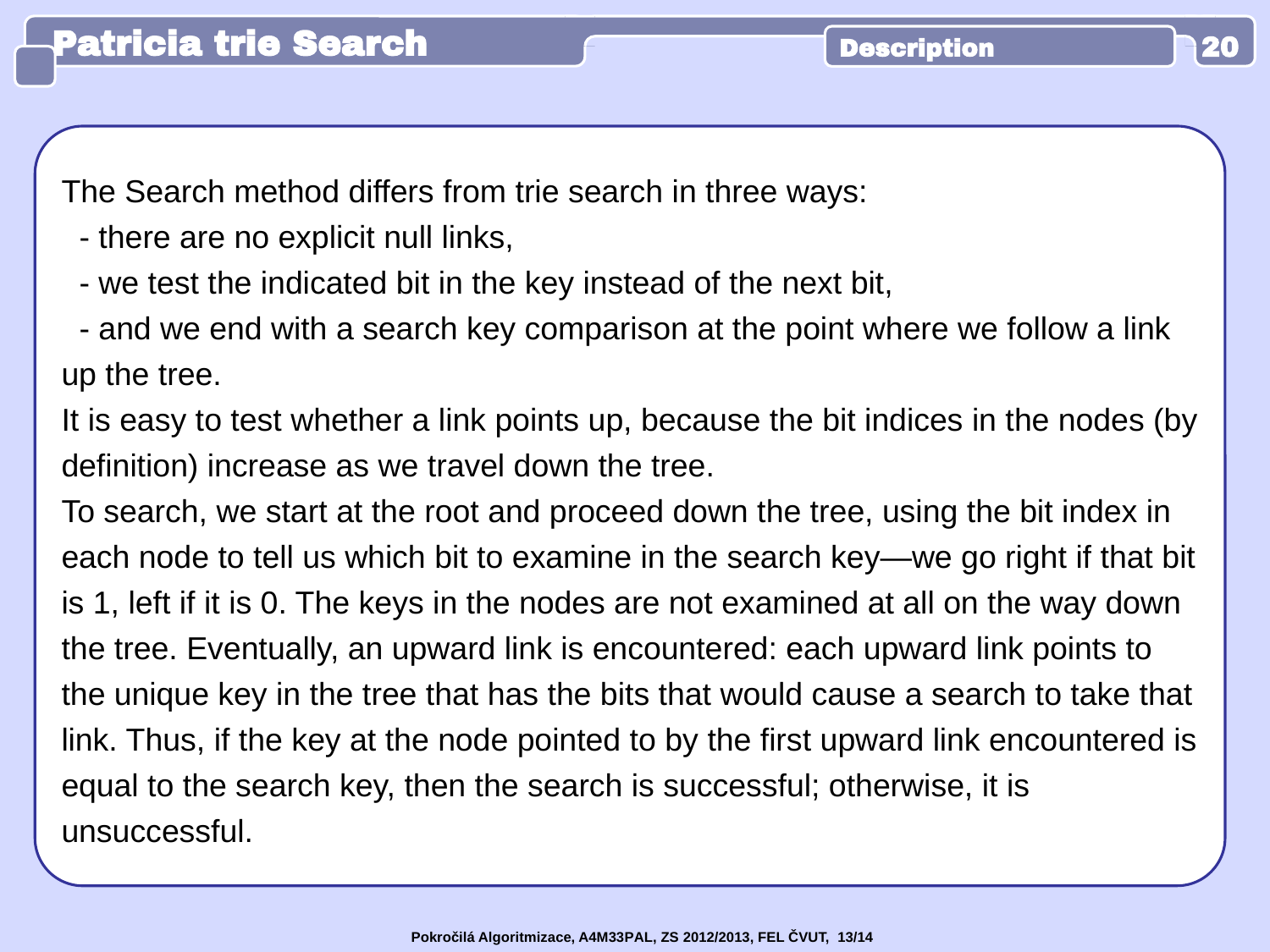

Patricia trie Search

Description
20

The Search method differs from trie search in three ways:
  - there are no explicit null links,
  - we test the indicated bit in the key instead of the next bit,
  - and we end with a search key comparison at the point where we follow a link up the tree.
It is easy to test whether a link points up, because the bit indices in the nodes (by definition) increase as we travel down the tree.
To search, we start at the root and proceed down the tree, using the bit index in each node to tell us which bit to examine in the search key—we go right if that bit is 1, left if it is 0. The keys in the nodes are not examined at all on the way down the tree. Eventually, an upward link is encountered: each upward link points to the unique key in the tree that has the bits that would cause a search to take that link. Thus, if the key at the node pointed to by the first upward link encountered is equal to the search key, then the search is successful; otherwise, it is unsuccessful.
Pokročilá Algoritmizace, A4M33PAL, ZS 2012/2013, FEL ČVUT,  13/14